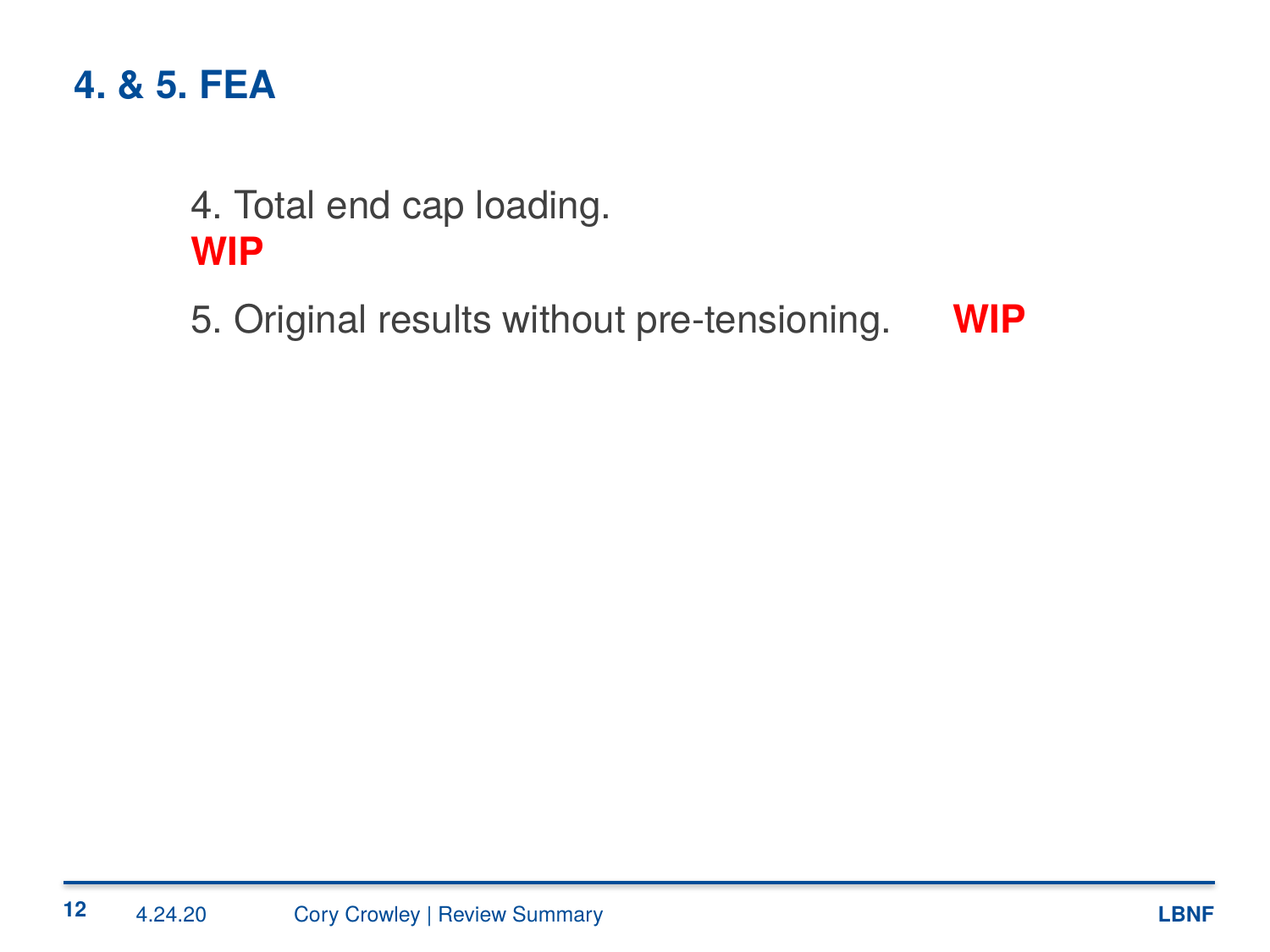

# 4. & 5. FEA
	4. Total end cap loading.						WIP
	5. Original results without pre-tensioning.	WIP
12
4.24.20
Cory Crowley | Review Summary